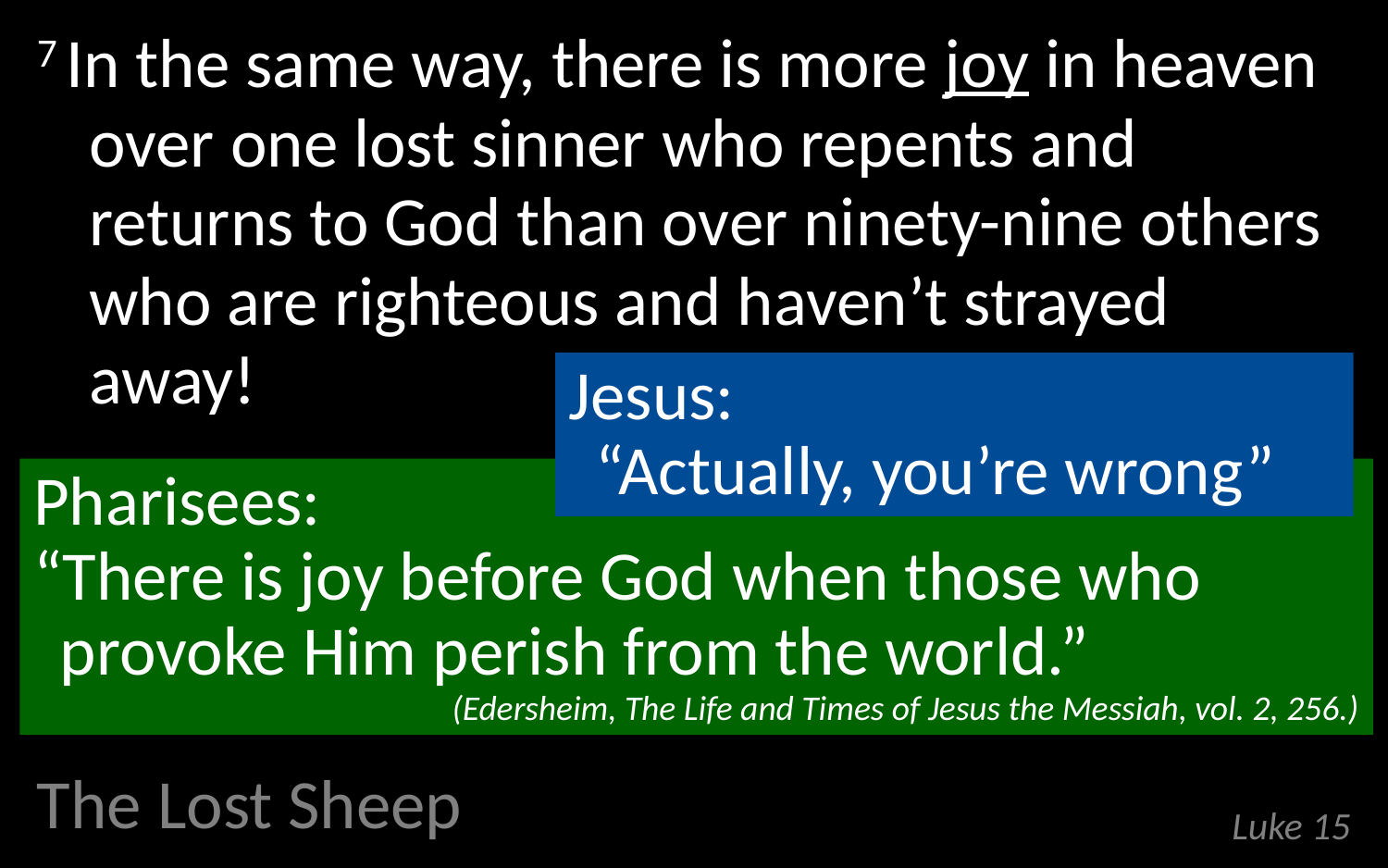

7 In the same way, there is more joy in heaven over one lost sinner who repents and returns to God than over ninety-nine others who are righteous and haven’t strayed away!
Jesus:
“Actually, you’re wrong”
Pharisees:
“There is joy before God when those who provoke Him perish from the world.”
(Edersheim, The Life and Times of Jesus the Messiah, vol. 2, 256.)
The Lost Sheep
# Luke 15